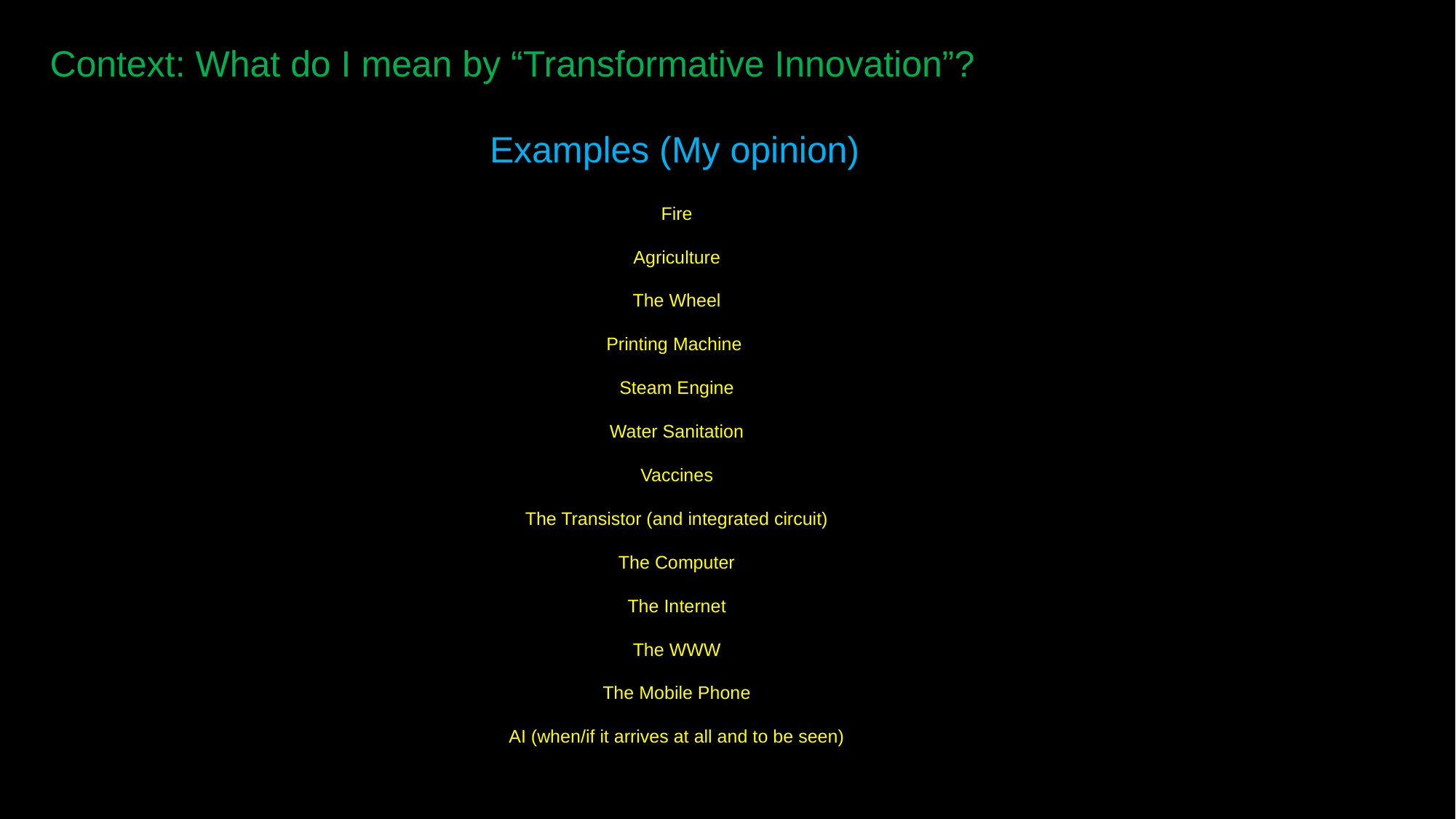

Context: What do I mean by “Transformative Innovation”?
Examples (My opinion)
Fire

Agriculture

The Wheel

Printing Machine

Steam Engine

Water Sanitation

Vaccines

The Transistor (and integrated circuit)

The Computer

The Internet

The WWW

The Mobile Phone

AI (when/if it arrives at all and to be seen)